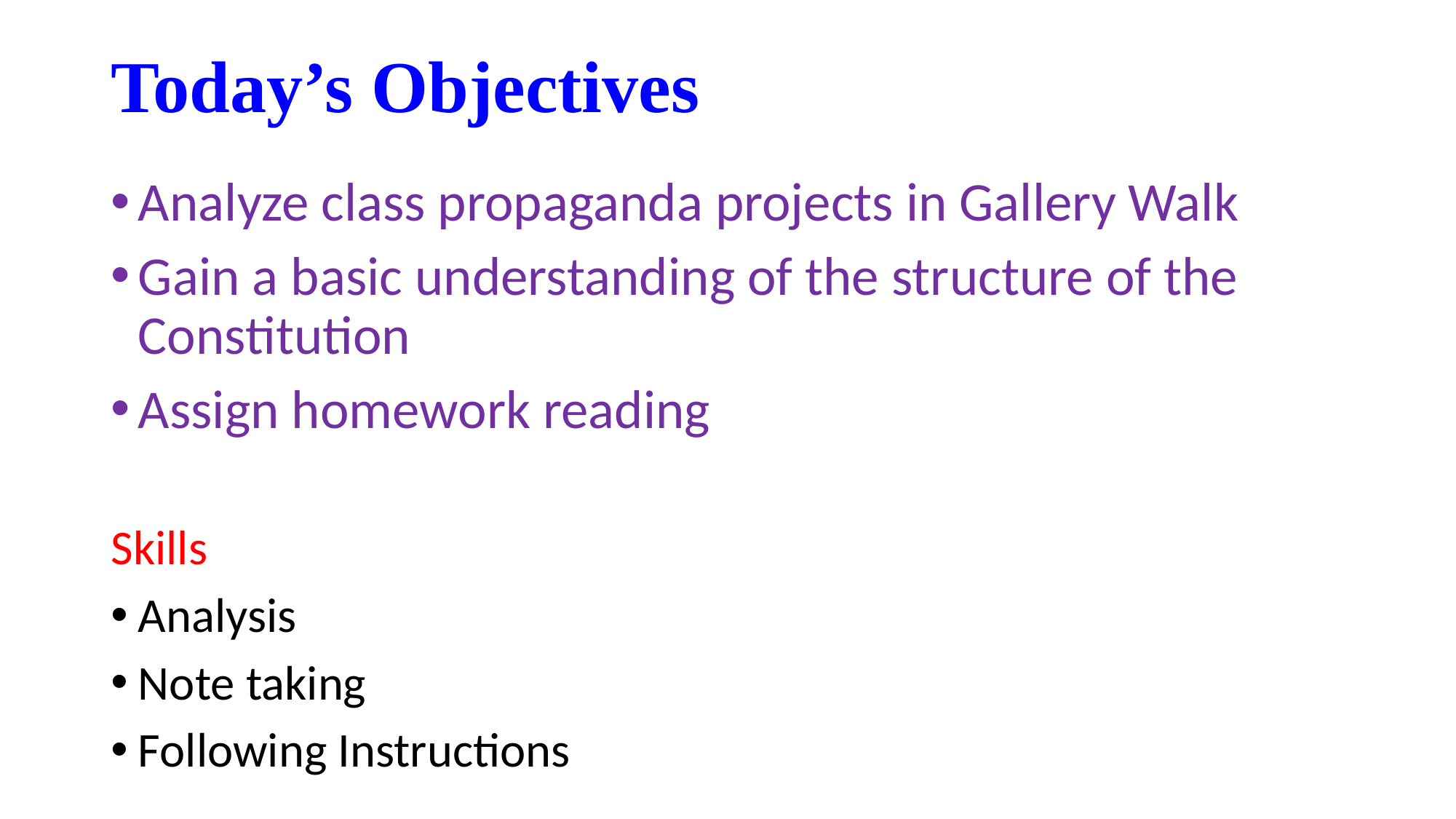

# Today’s Objectives
Analyze class propaganda projects in Gallery Walk
Gain a basic understanding of the structure of the Constitution
Assign homework reading

Skills
Analysis
Note taking
Following Instructions